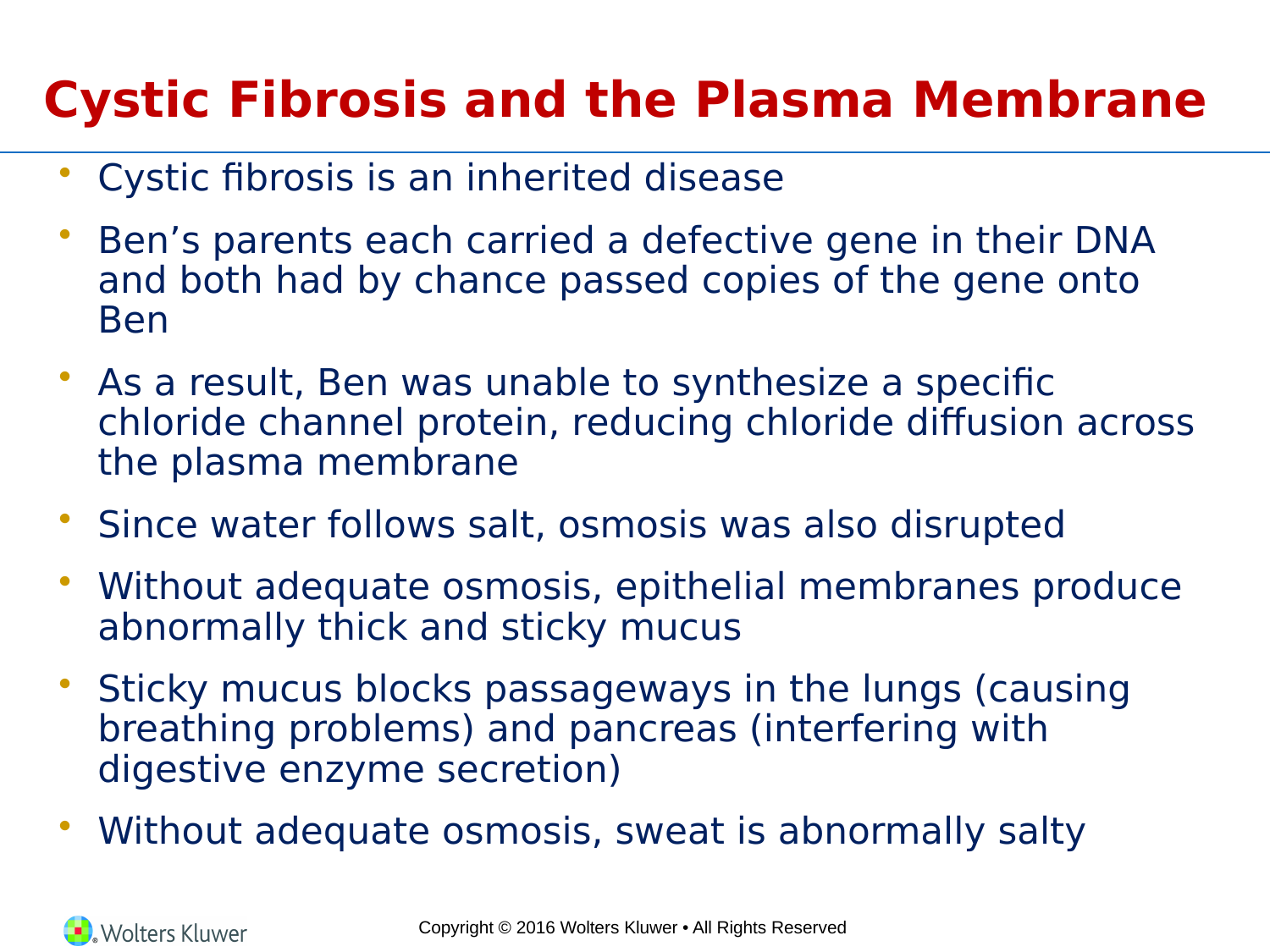

# Cystic Fibrosis and the Plasma Membrane
Cystic fibrosis is an inherited disease
Ben’s parents each carried a defective gene in their DNA and both had by chance passed copies of the gene onto Ben
As a result, Ben was unable to synthesize a specific chloride channel protein, reducing chloride diffusion across the plasma membrane
Since water follows salt, osmosis was also disrupted
Without adequate osmosis, epithelial membranes produce abnormally thick and sticky mucus
Sticky mucus blocks passageways in the lungs (causing breathing problems) and pancreas (interfering with digestive enzyme secretion)
Without adequate osmosis, sweat is abnormally salty